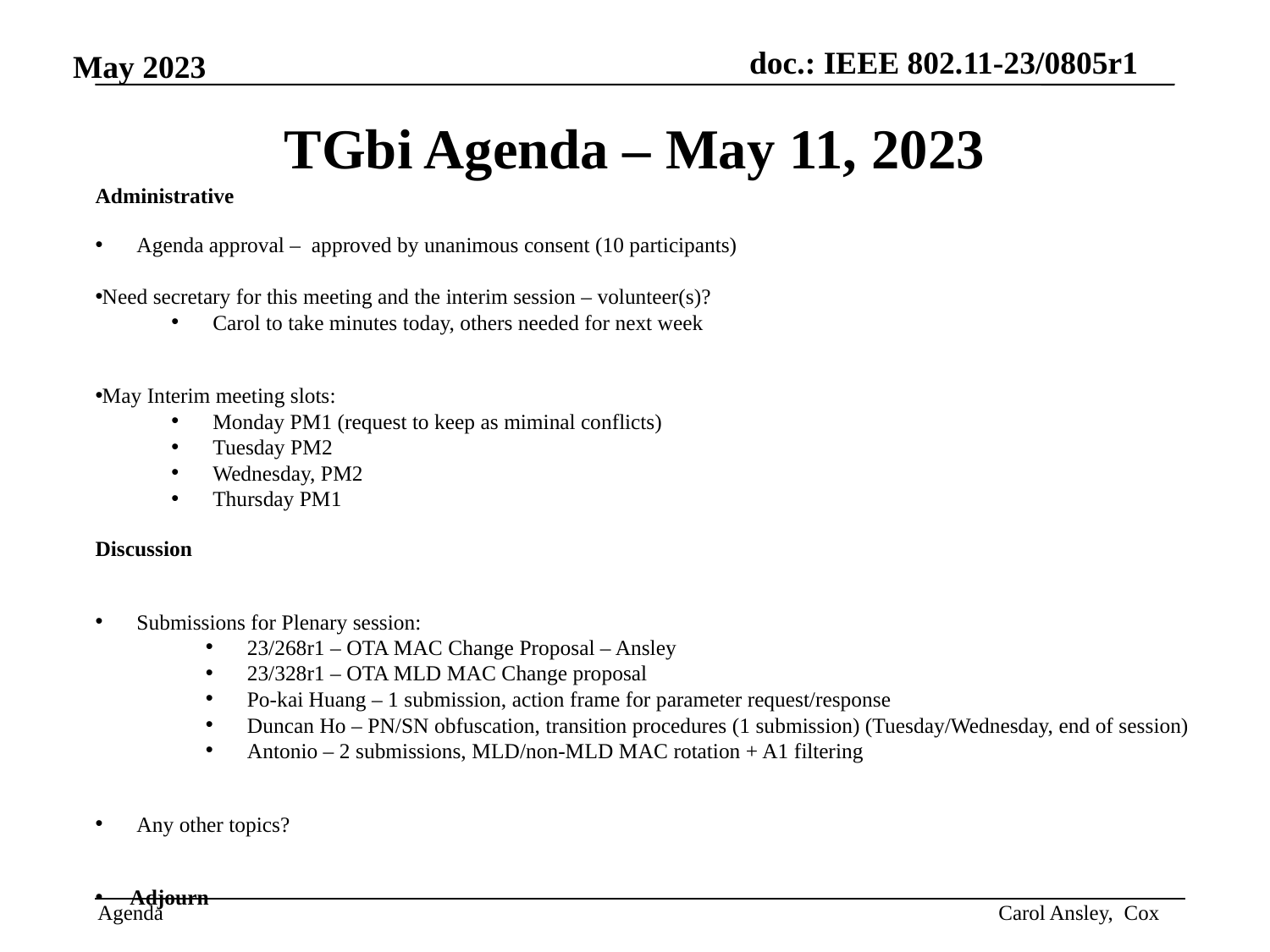

# TGbi Agenda – May 11, 2023
Administrative

Agenda approval –  approved by unanimous consent (10 participants)

Need secretary for this meeting and the interim session – volunteer(s)?
Carol to take minutes today, others needed for next week

May Interim meeting slots:
Monday PM1 (request to keep as miminal conflicts)
Tuesday PM2
Wednesday, PM2
Thursday PM1

Discussion

Submissions for Plenary session:
23/268r1 – OTA MAC Change Proposal – Ansley
23/328r1 – OTA MLD MAC Change proposal
Po-kai Huang – 1 submission, action frame for parameter request/response
Duncan Ho – PN/SN obfuscation, transition procedures (1 submission) (Tuesday/Wednesday, end of session)
Antonio – 2 submissions, MLD/non-MLD MAC rotation + A1 filtering

Any other topics?

Adjourn